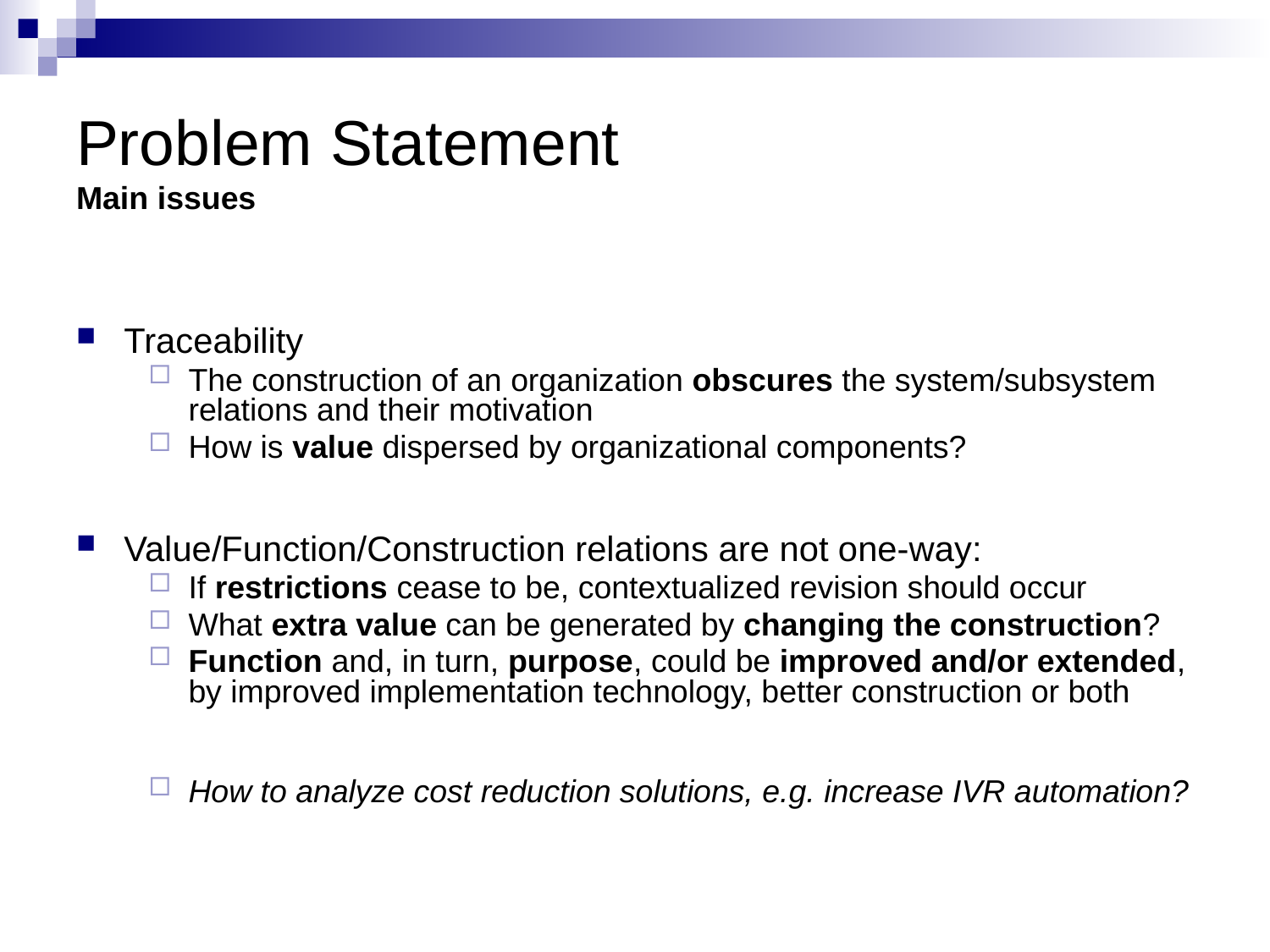

# Problem Statement Main issues

Traceability
The construction of an organization obscures the system/subsystem relations and their motivation
How is value dispersed by organizational components?

Value/Function/Construction relations are not one-way:
If restrictions cease to be, contextualized revision should occur
What extra value can be generated by changing the construction?
Function and, in turn, purpose, could be improved and/or extended, by improved implementation technology, better construction or both

How to analyze cost reduction solutions, e.g. increase IVR automation?